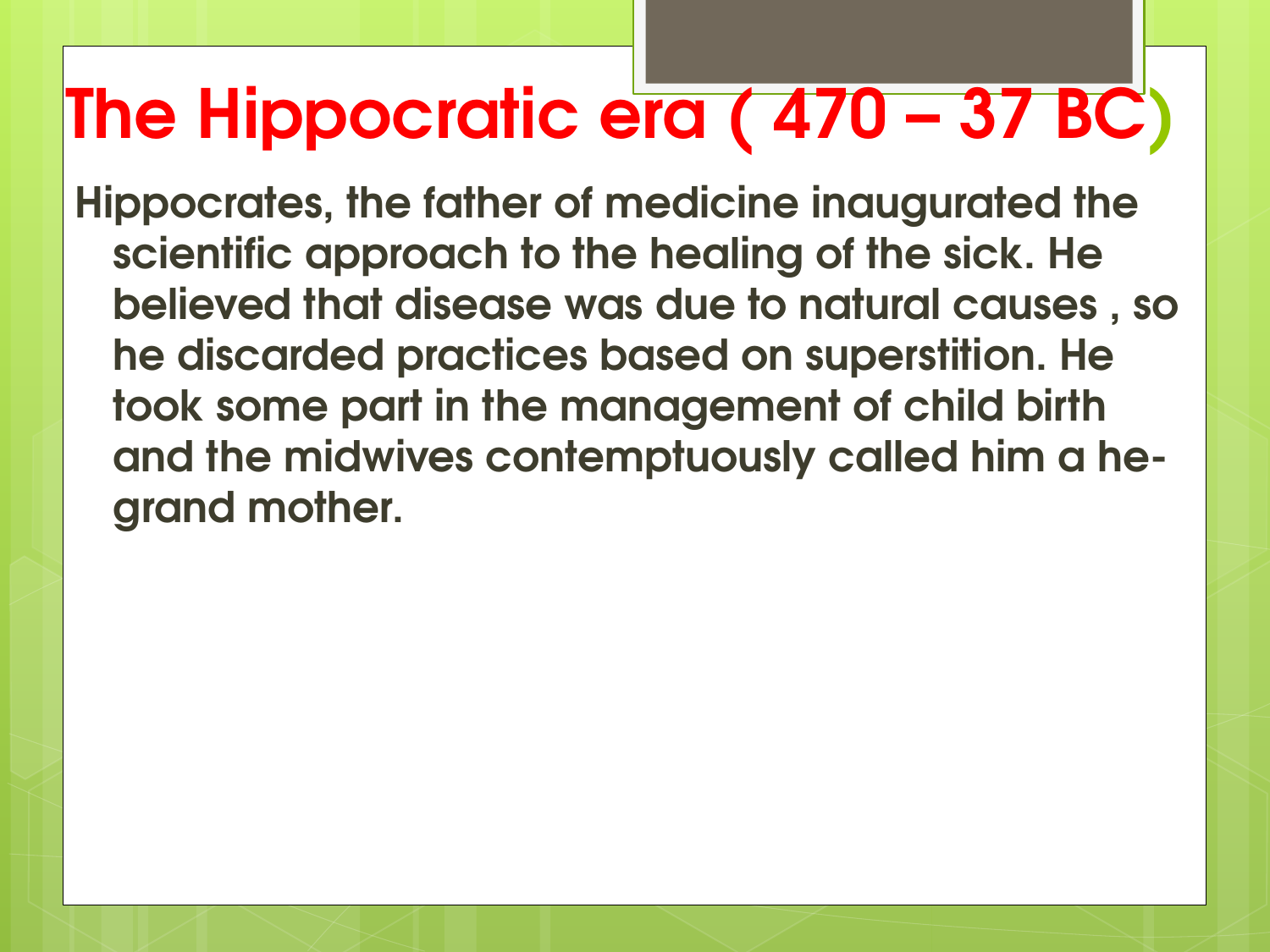

# The Hippocratic era ( 470 – 37 BC)
Hippocrates, the father of medicine inaugurated the scientific approach to the healing of the sick. He believed that disease was due to natural causes , so he discarded practices based on superstition. He took some part in the management of child birth and the midwives contemptuously called him a he- grand mother.